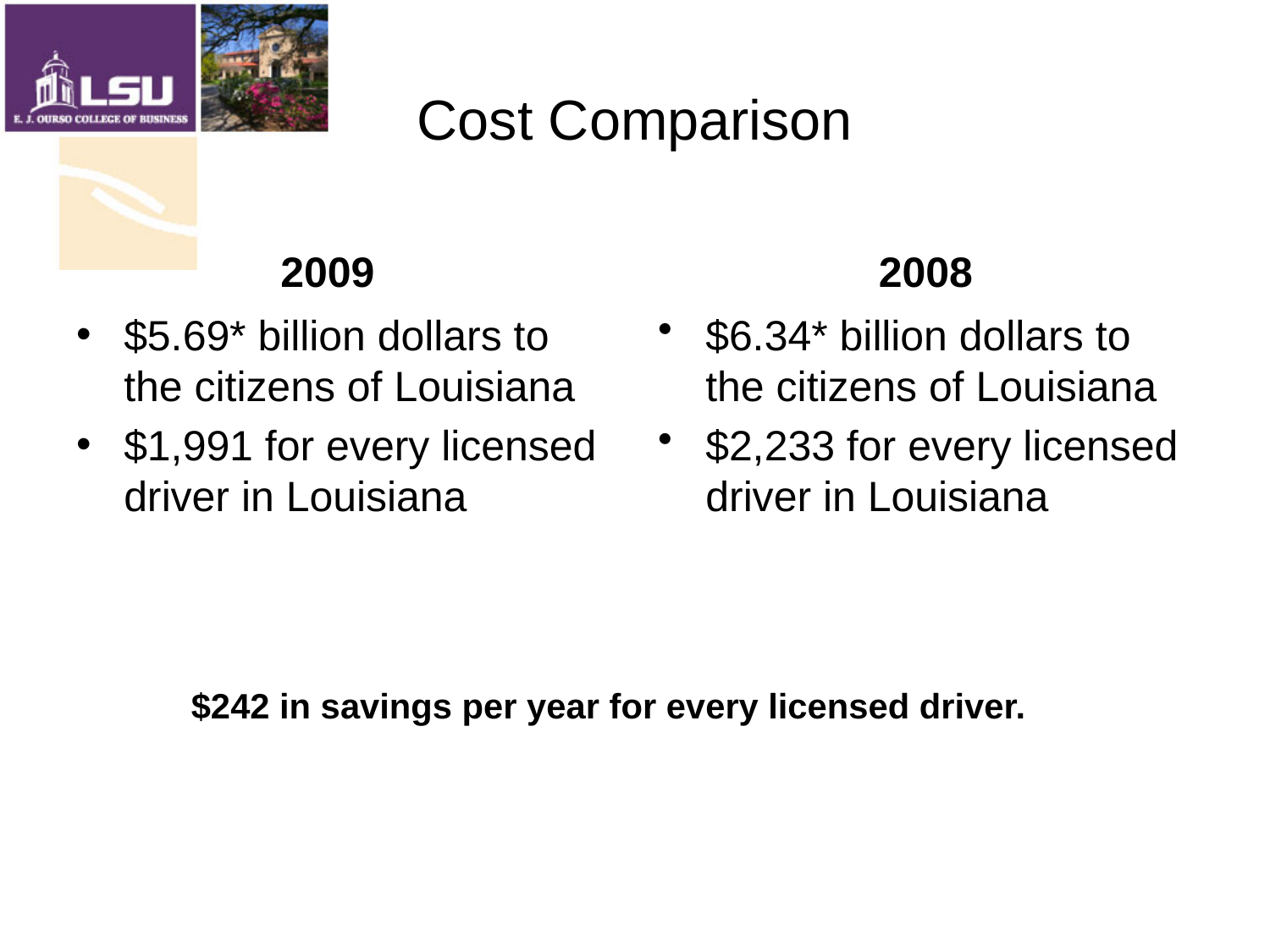

# Cost Comparison
2009
2008
$5.69* billion dollars to the citizens of Louisiana
$1,991 for every licensed driver in Louisiana

$6.34* billion dollars to the citizens of Louisiana
$2,233 for every licensed driver in Louisiana

$242 in savings per year for every licensed driver.